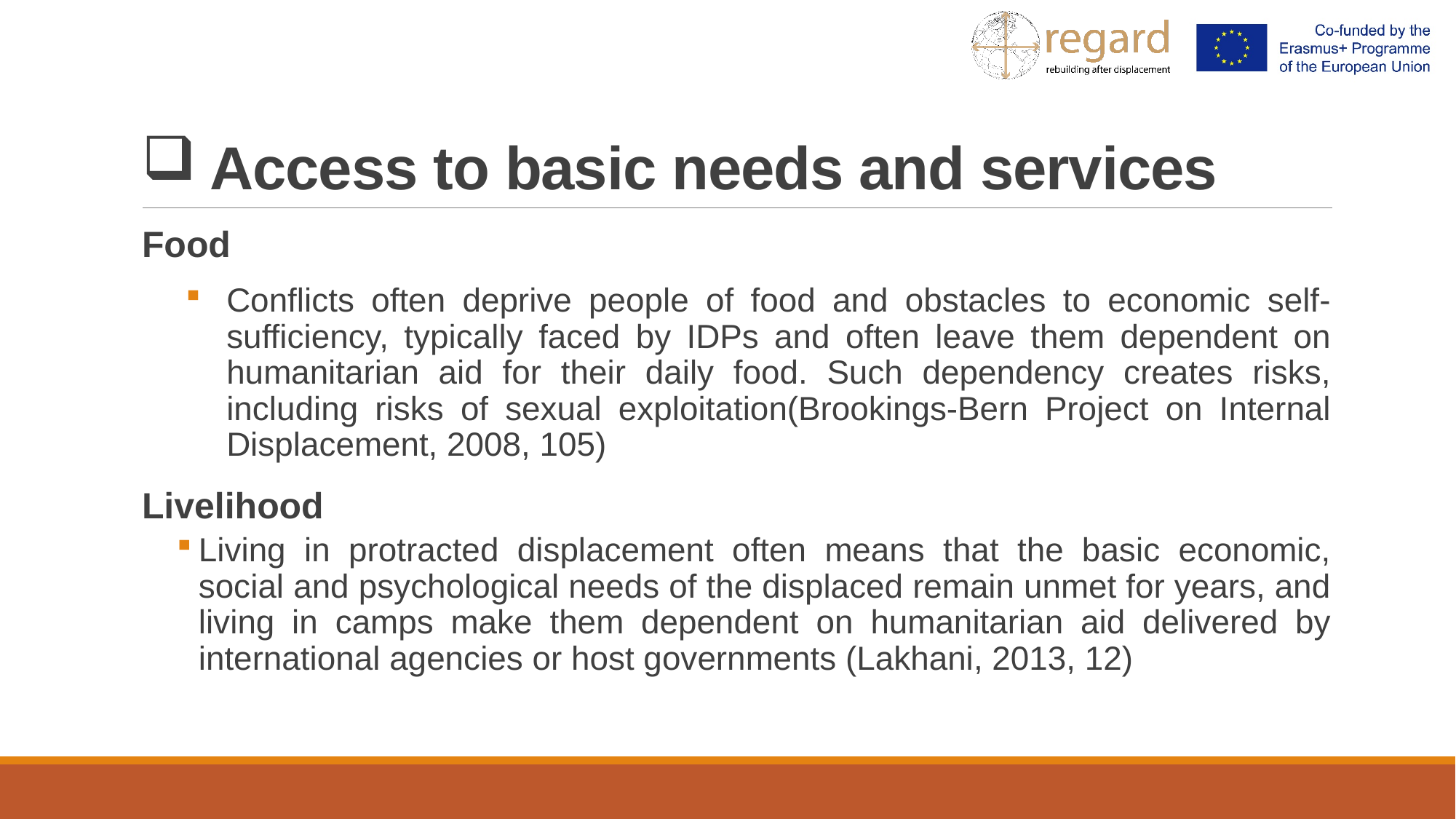

# Access to basic needs and services
Food
Conflicts often deprive people of food and obstacles to economic self-sufficiency, typically faced by IDPs and often leave them dependent on humanitarian aid for their daily food. Such dependency creates risks, including risks of sexual exploitation(Brookings-Bern Project on Internal Displacement, 2008, 105)
Livelihood
Living in protracted displacement often means that the basic economic, social and psychological needs of the displaced remain unmet for years, and living in camps make them dependent on humanitarian aid delivered by international agencies or host governments (Lakhani, 2013, 12)